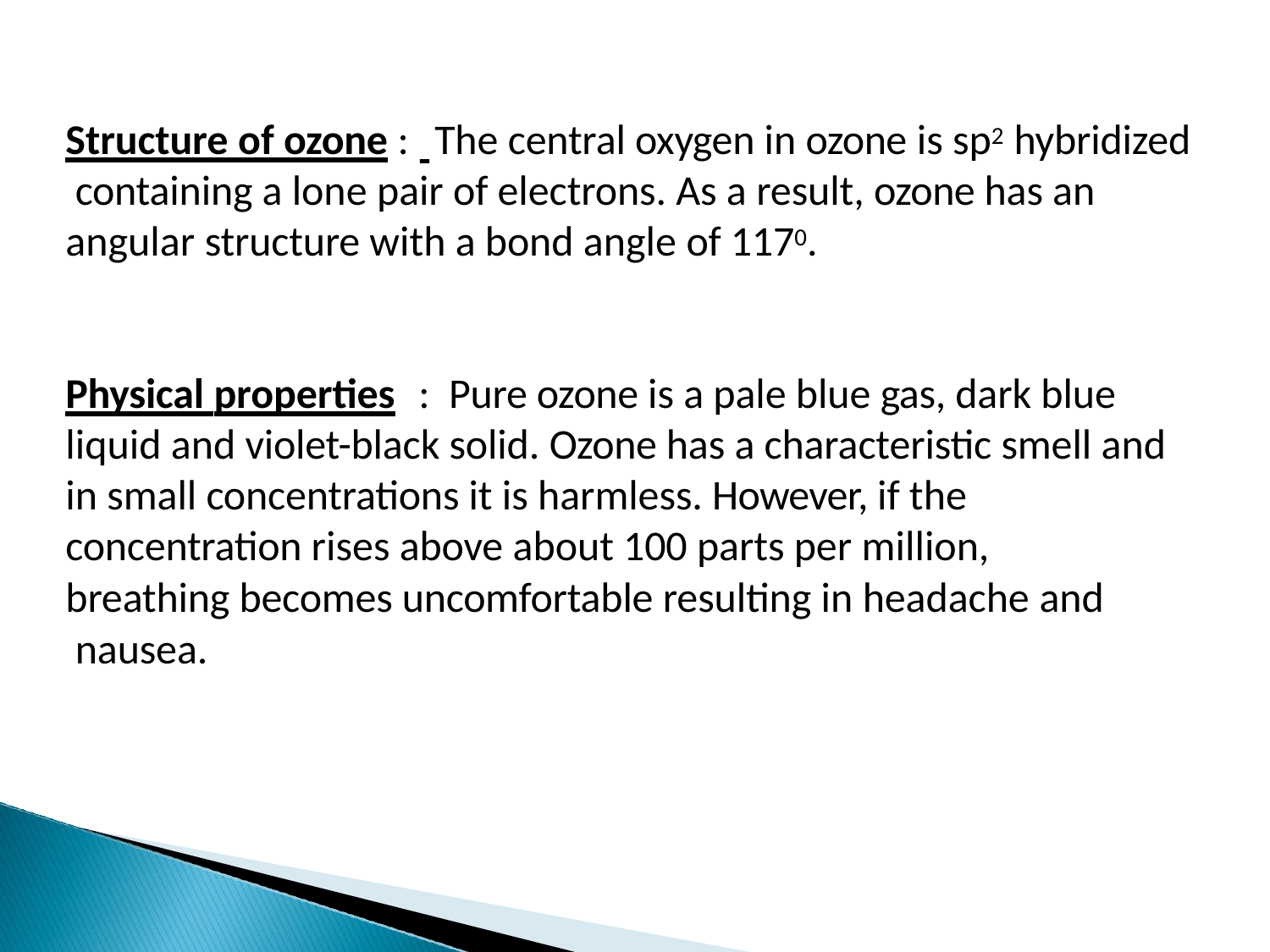

# Structure of ozone :	The central oxygen in ozone is sp2 hybridized  containing a lone pair of electrons. As a result, ozone has an  angular structure with a bond angle of 1170.

Physical properties	:	Pure ozone is a pale blue gas, dark blue  liquid and violet-black solid. Ozone has a characteristic smell and  in small concentrations it is harmless. However, if the  concentration rises above about 100 parts per million,
breathing becomes uncomfortable resulting in headache and  nausea.